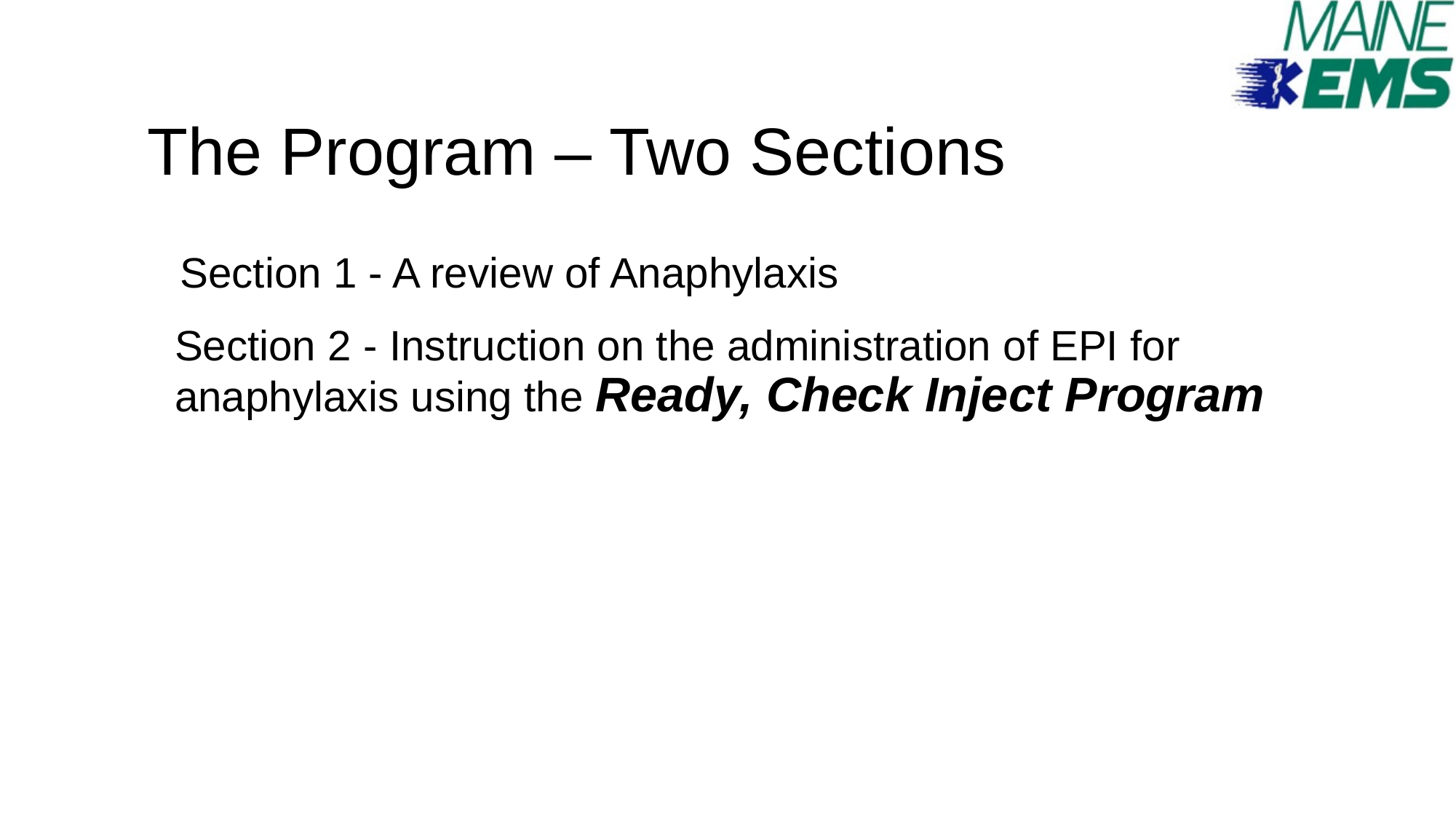

# The Program – Two Sections
Section 1 - A review of Anaphylaxis
Section 2 - Instruction on the administration of EPI for anaphylaxis using the Ready, Check Inject Program